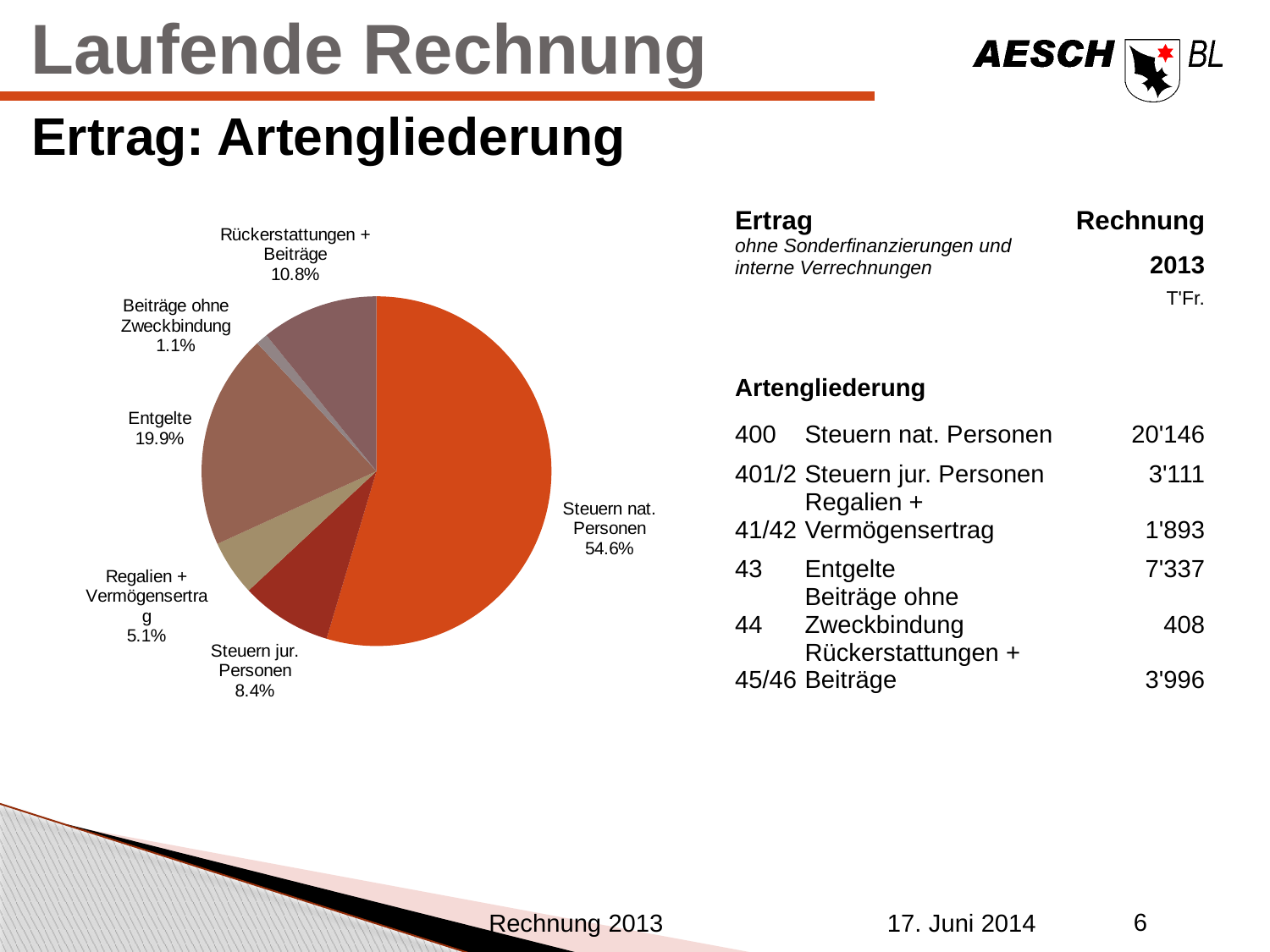

Laufende Rechnung
Ertrag: Artengliederung
| Ertrag |  |  | Rechnung |
| --- | --- | --- | --- |
| ohne Sonderfinanzierungen und interne Verrechnungen |  |  | 2013 |
|  |  |  | T'Fr. |
|  |  |  |  |
|  |  |  |  |
| Artengliederung |  |  |  |
| 400 |  | Steuern nat. Personen | 20'146 |
| 401/2 |  | Steuern jur. Personen | 3'111 |
| 41/42 |  | Regalien + Vermögensertrag | 1'893 |
| 43 |  | Entgelte | 7'337 |
| 44 |  | Beiträge ohne Zweckbindung | 408 |
| 45/46 |  | Rückerstattungen + Beiträge | 3'996 |

### Chart

| Category |  |
|---|---|
| Steuern nat. Personen | 20146.099699999995 |
| Steuern jur. Personen | 3110.5009 |
| Regalien + Vermögensertrag | 1892.8409299999998 |
| Entgelte | 7336.867690000002 |
| Beiträge ohne Zweckbindung | 407.53200999999996 |
| Rückerstattungen + Beiträge | 3996.2384399999996 |
6
Rechnung 2013
17. Juni 2014